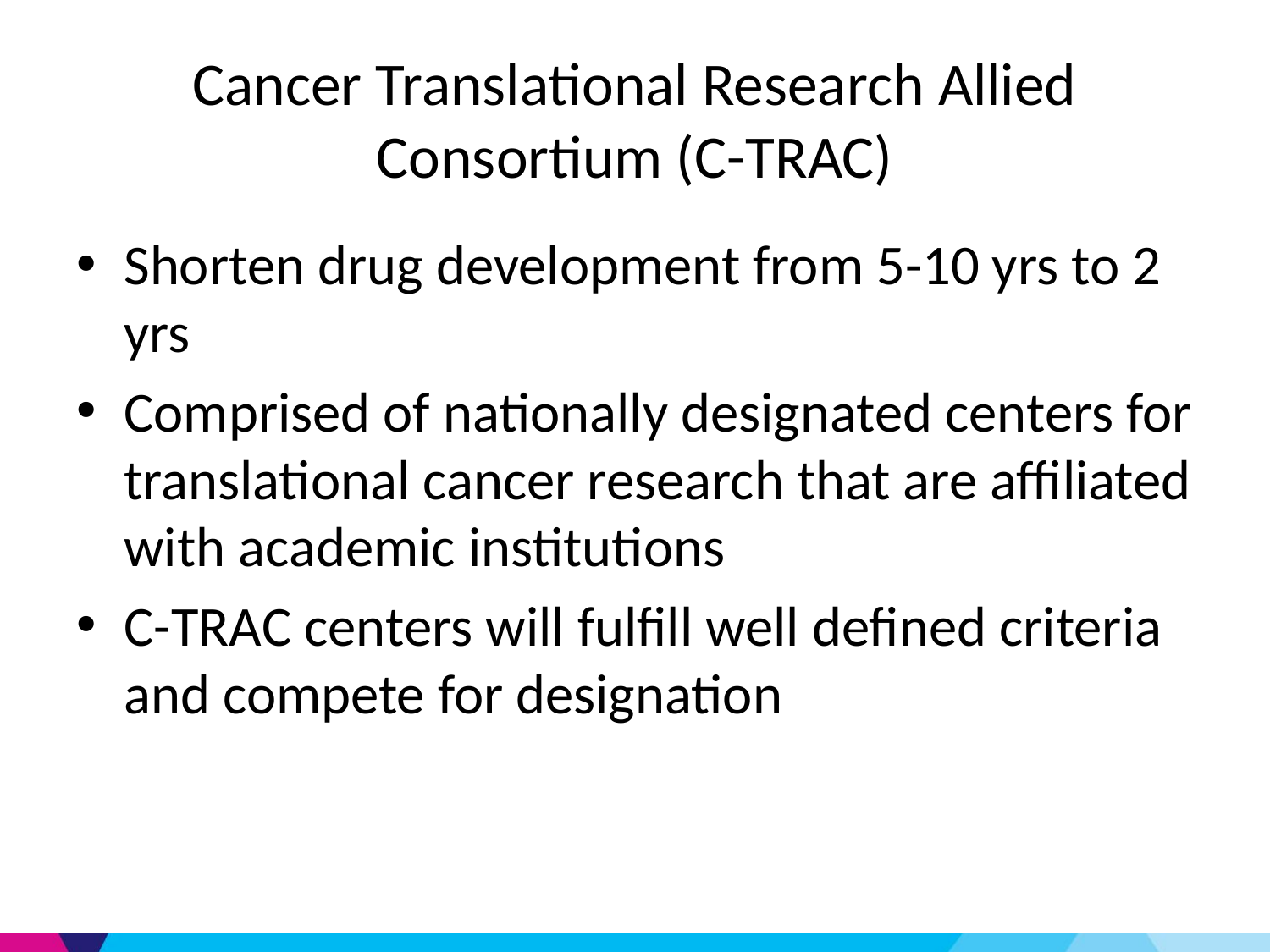

# Cancer Translational Research Allied Consortium (C-TRAC)
Shorten drug development from 5-10 yrs to 2 yrs
Comprised of nationally designated centers for translational cancer research that are affiliated with academic institutions
C-TRAC centers will fulfill well defined criteria and compete for designation